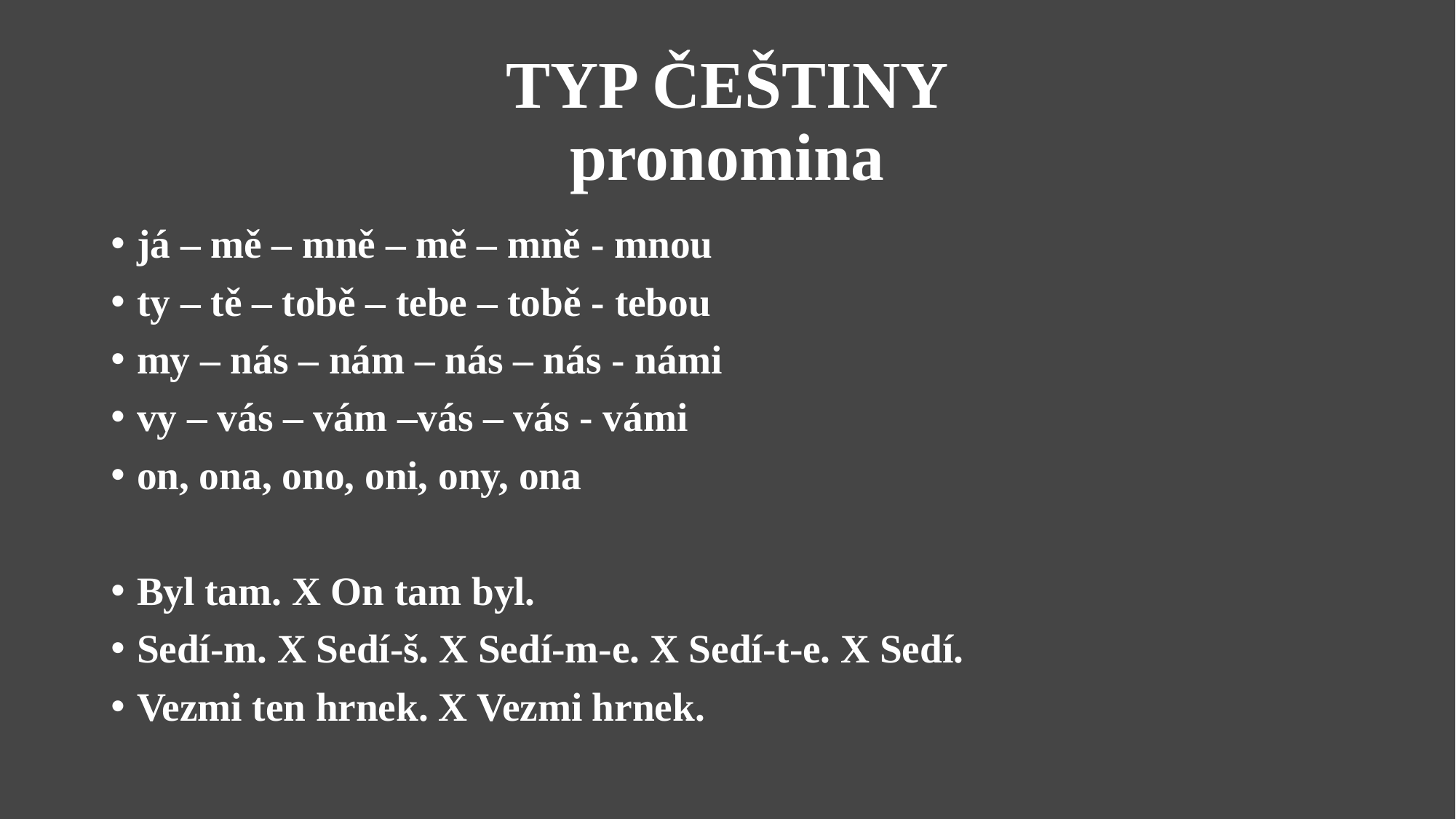

# TYP ČEŠTINY pronomina
já – mě – mně – mě – mně - mnou
ty – tě – tobě – tebe – tobě - tebou
my – nás – nám – nás – nás - námi
vy – vás – vám –vás – vás - vámi
on, ona, ono, oni, ony, ona

Byl tam. X On tam byl.
Sedí-m. X Sedí-š. X Sedí-m-e. X Sedí-t-e. X Sedí.
Vezmi ten hrnek. X Vezmi hrnek.